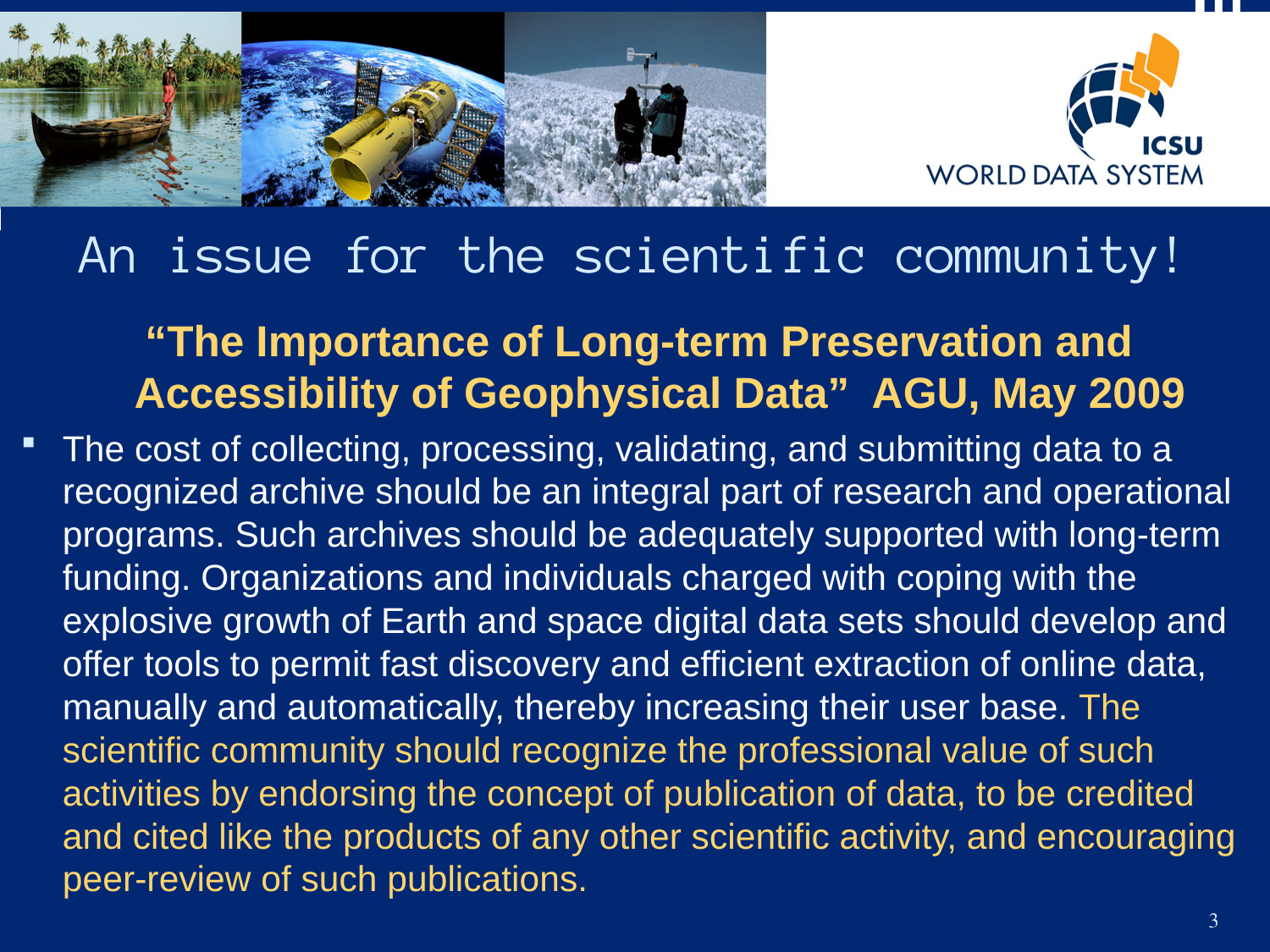

# An issue for the scientific community!
“The Importance of Long-term Preservation and Accessibility of Geophysical Data”  AGU, May 2009
The cost of collecting, processing, validating, and submitting data to a recognized archive should be an integral part of research and operational programs. Such archives should be adequately supported with long-term funding. Organizations and individuals charged with coping with the explosive growth of Earth and space digital data sets should develop and offer tools to permit fast discovery and efficient extraction of online data, manually and automatically, thereby increasing their user base. The scientific community should recognize the professional value of such activities by endorsing the concept of publication of data, to be credited and cited like the products of any other scientific activity, and encouraging peer-review of such publications.

3